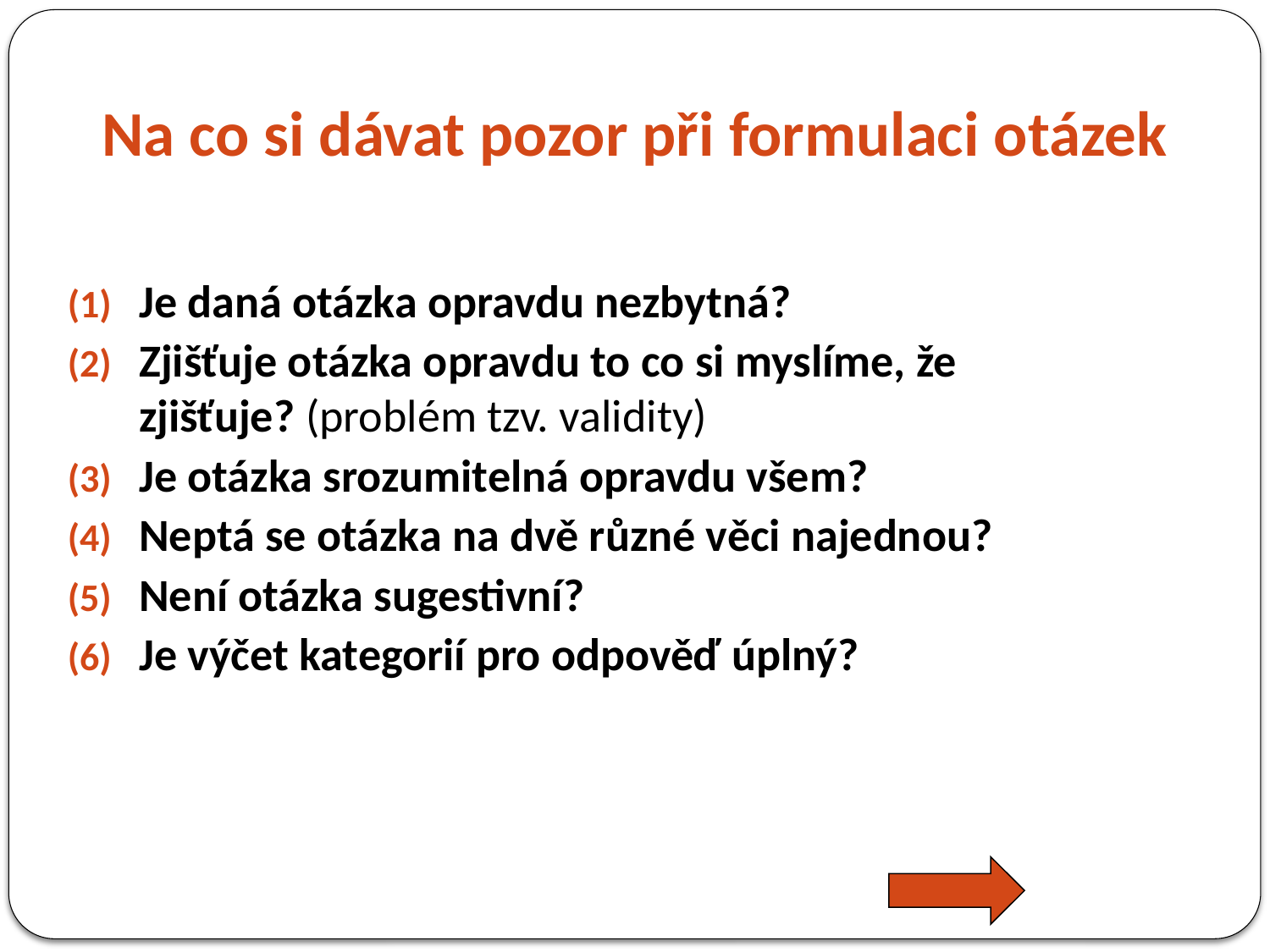

Na co si dávat pozor při formulaci otázek
#

Je daná otázka opravdu nezbytná?
Zjišťuje otázka opravdu to co si myslíme, že zjišťuje? (problém tzv. validity)
Je otázka srozumitelná opravdu všem?
Neptá se otázka na dvě různé věci najednou?
Není otázka sugestivní?
Je výčet kategorií pro odpověď úplný?